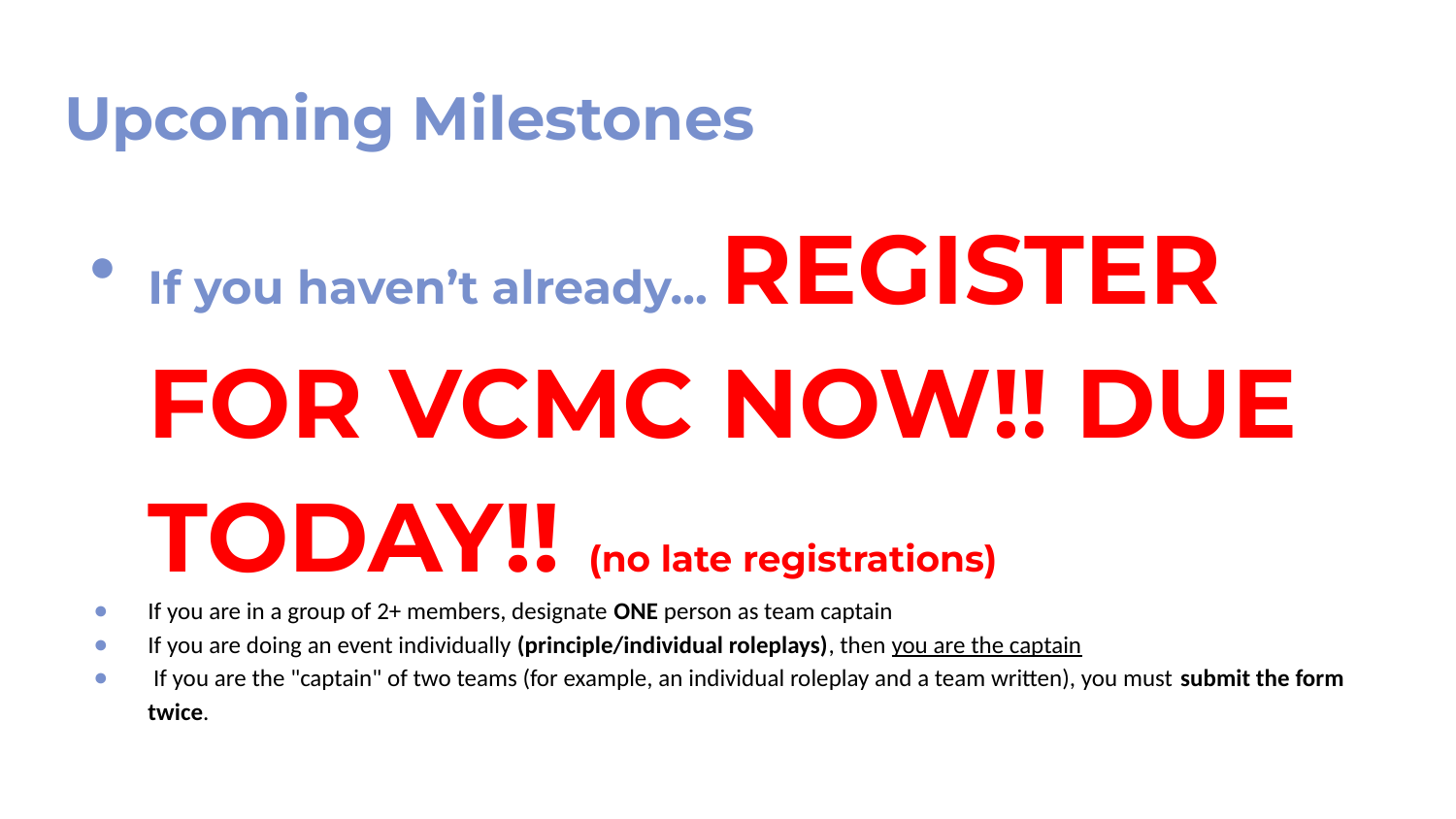

Upcoming Milestones
If you haven’t already… REGISTER FOR VCMC NOW!! DUE TODAY!! (no late registrations)
If you are in a group of 2+ members, designate ONE person as team captain
If you are doing an event individually (principle/individual roleplays), then you are the captain
 If you are the "captain" of two teams (for example, an individual roleplay and a team written), you must submit the form twice.